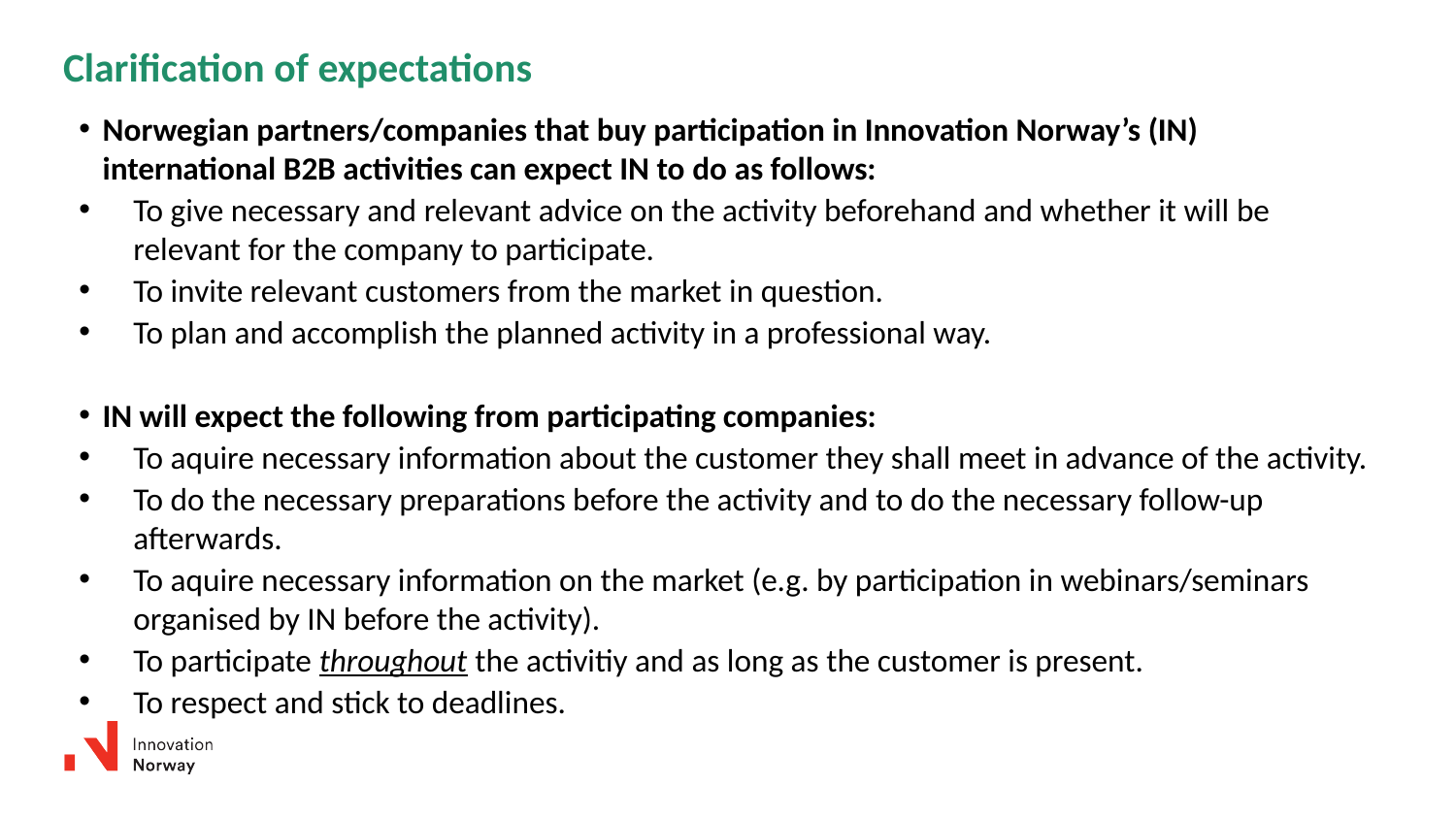

Clarification of expectations
Norwegian partners/companies that buy participation in Innovation Norway’s (IN) international B2B activities can expect IN to do as follows:
To give necessary and relevant advice on the activity beforehand and whether it will be relevant for the company to participate.
To invite relevant customers from the market in question.
To plan and accomplish the planned activity in a professional way.

IN will expect the following from participating companies:
To aquire necessary information about the customer they shall meet in advance of the activity.
To do the necessary preparations before the activity and to do the necessary follow-up afterwards.
To aquire necessary information on the market (e.g. by participation in webinars/seminars organised by IN before the activity).
To participate throughout the activitiy and as long as the customer is present.
To respect and stick to deadlines.